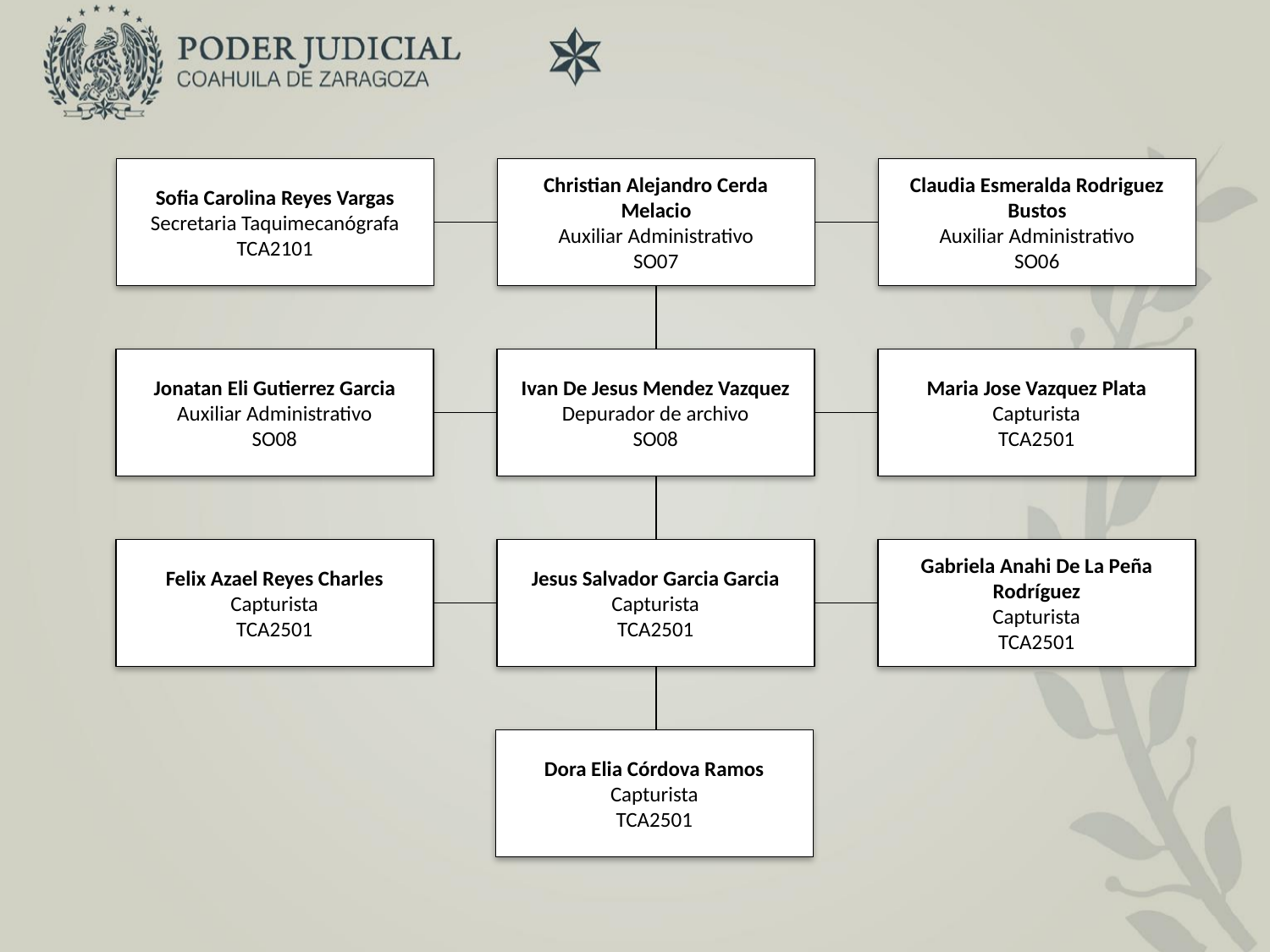

Sofia Carolina Reyes Vargas
Secretaria Taquimecanógrafa
TCA2101
Christian Alejandro Cerda Melacio
Auxiliar Administrativo
SO07
Claudia Esmeralda Rodriguez Bustos
Auxiliar Administrativo
SO06
Jonatan Eli Gutierrez Garcia
Auxiliar Administrativo
SO08
Ivan De Jesus Mendez Vazquez
Depurador de archivo
SO08
Maria Jose Vazquez Plata
Capturista
TCA2501
Felix Azael Reyes Charles
Capturista
TCA2501
Jesus Salvador Garcia Garcia
Capturista
TCA2501
Gabriela Anahi De La Peña Rodríguez
Capturista
TCA2501
Dora Elia Córdova Ramos
Capturista
TCA2501